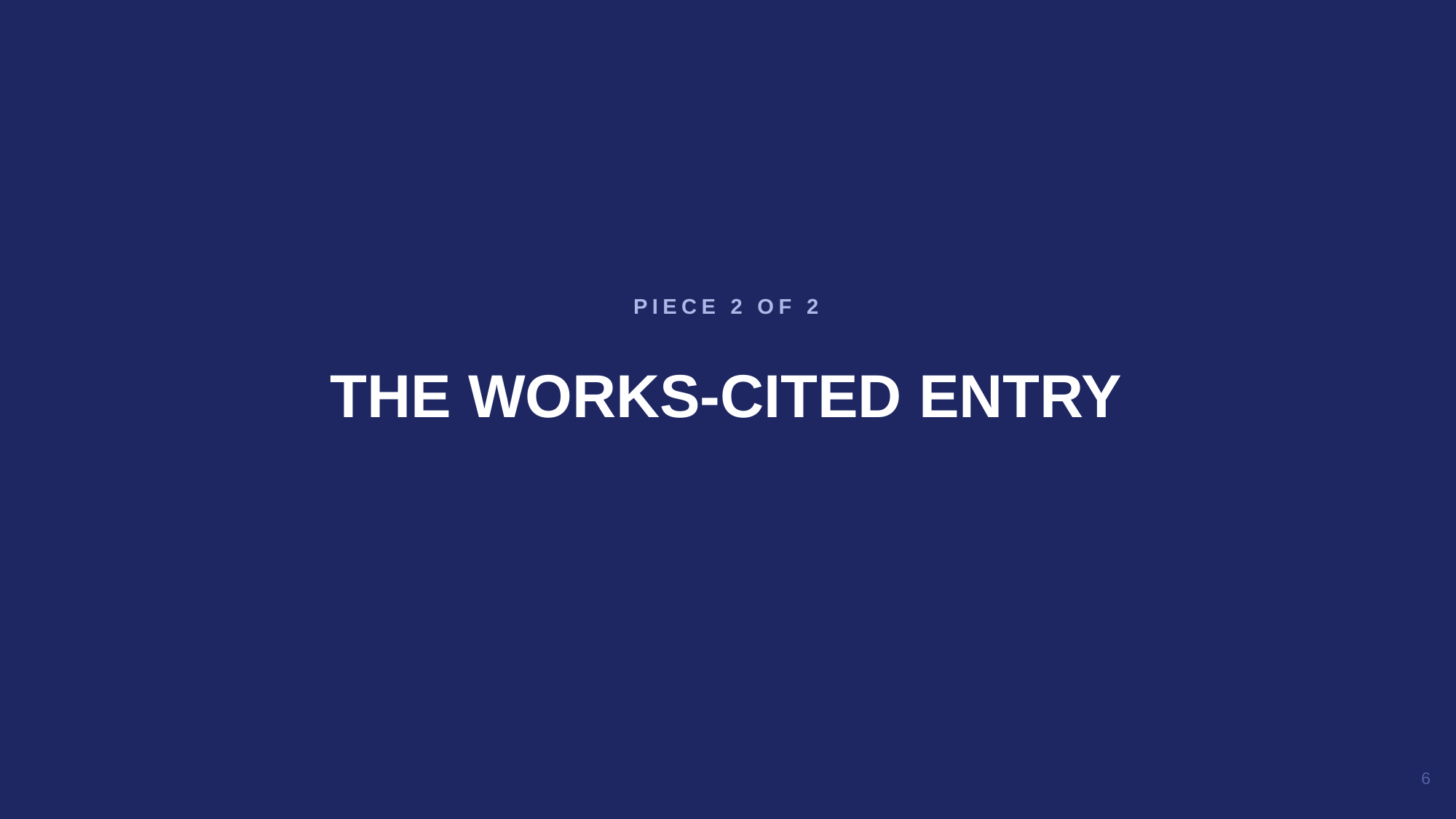

THE WORKS-CITED ENTRY
PIECE 2 OF 2
6